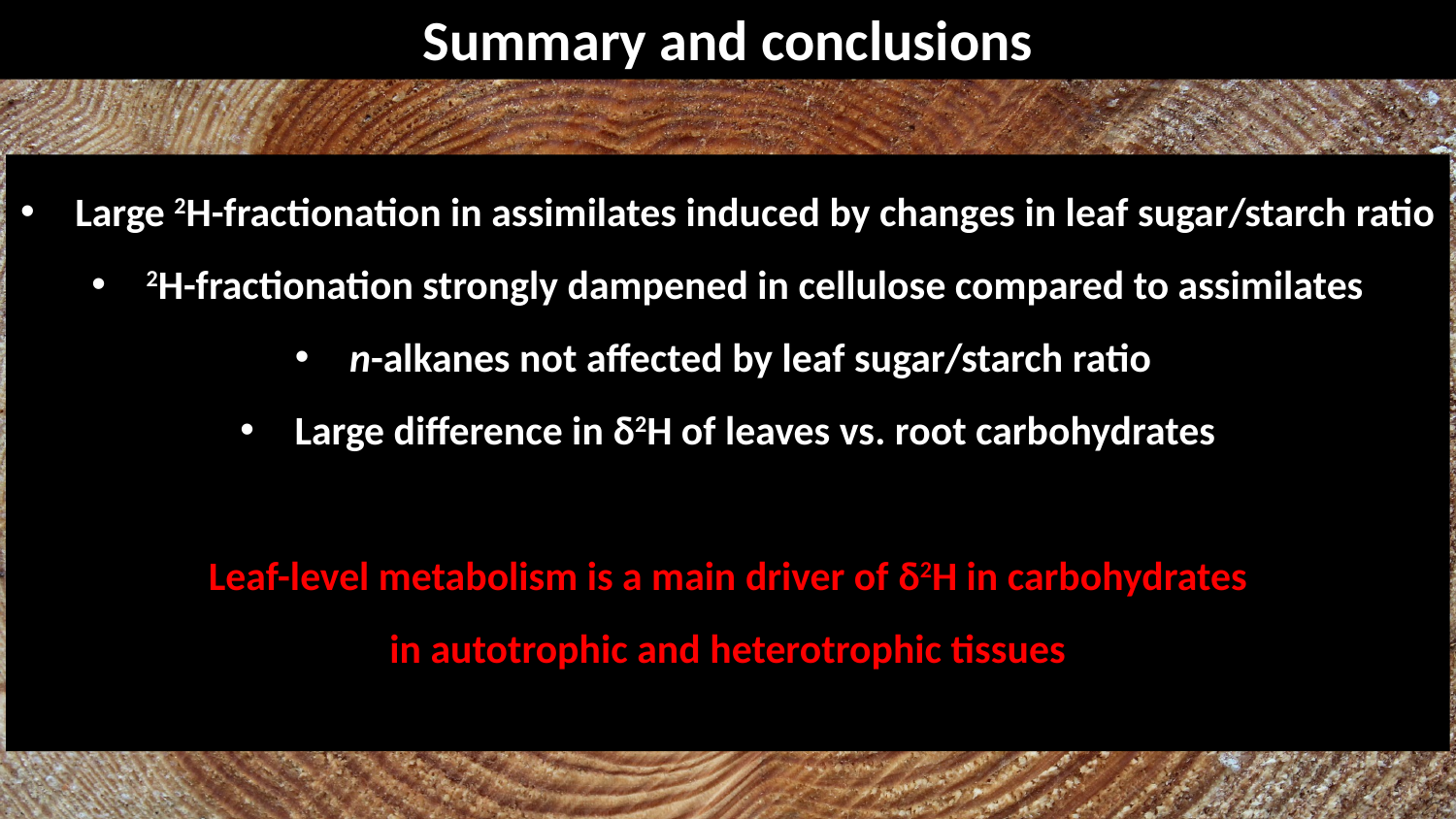

Summary and conclusions
Large 2H-fractionation in assimilates induced by changes in leaf sugar/starch ratio
2H-fractionation strongly dampened in cellulose compared to assimilates
n-alkanes not affected by leaf sugar/starch ratio
Large difference in δ2H of leaves vs. root carbohydrates

Leaf-level metabolism is a main driver of δ2H in carbohydrates
in autotrophic and heterotrophic tissues